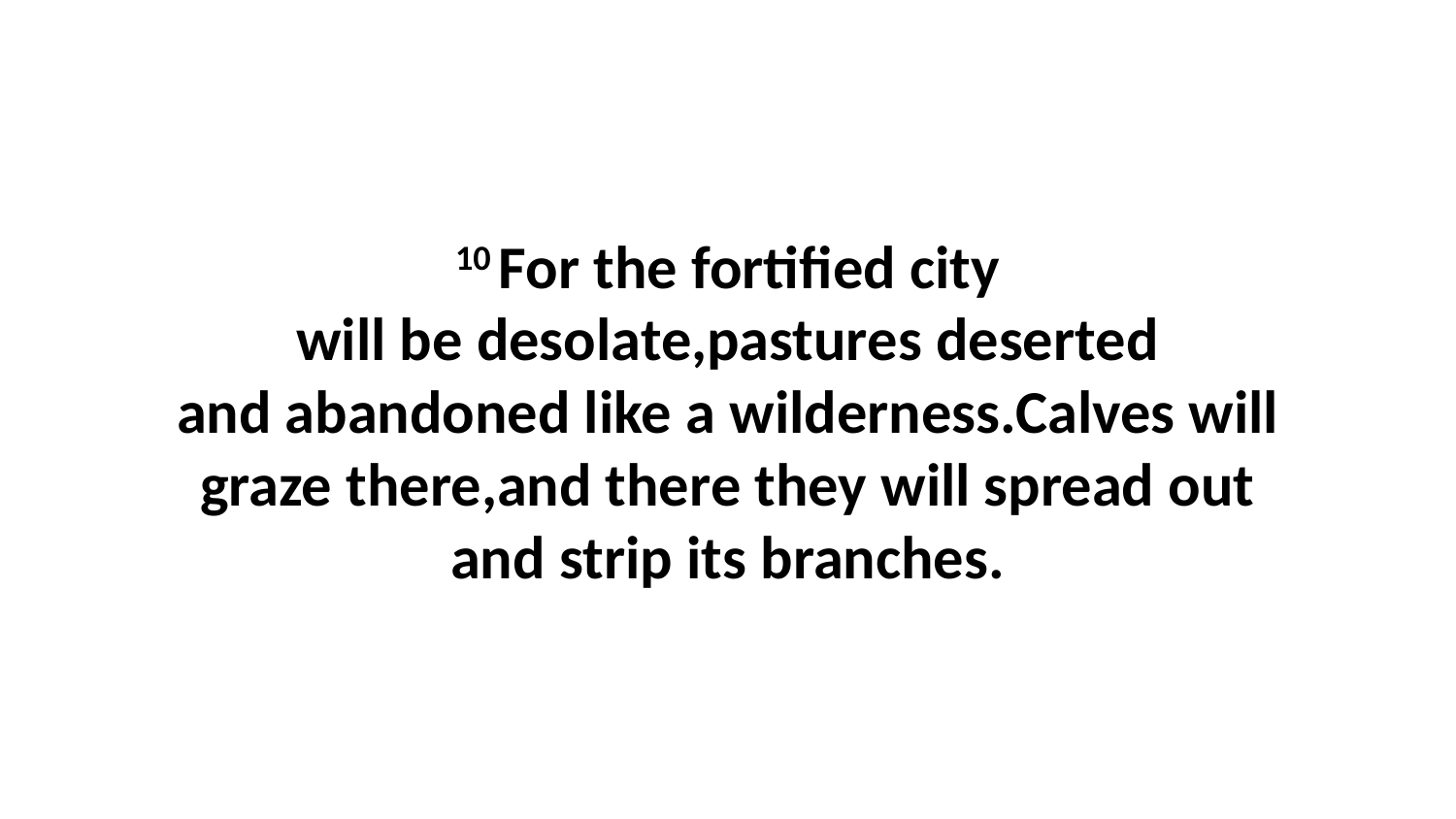

10 For the fortified city will be desolate,pastures deserted and abandoned like a wilderness.Calves will graze there,and there they will spread out and strip its branches.